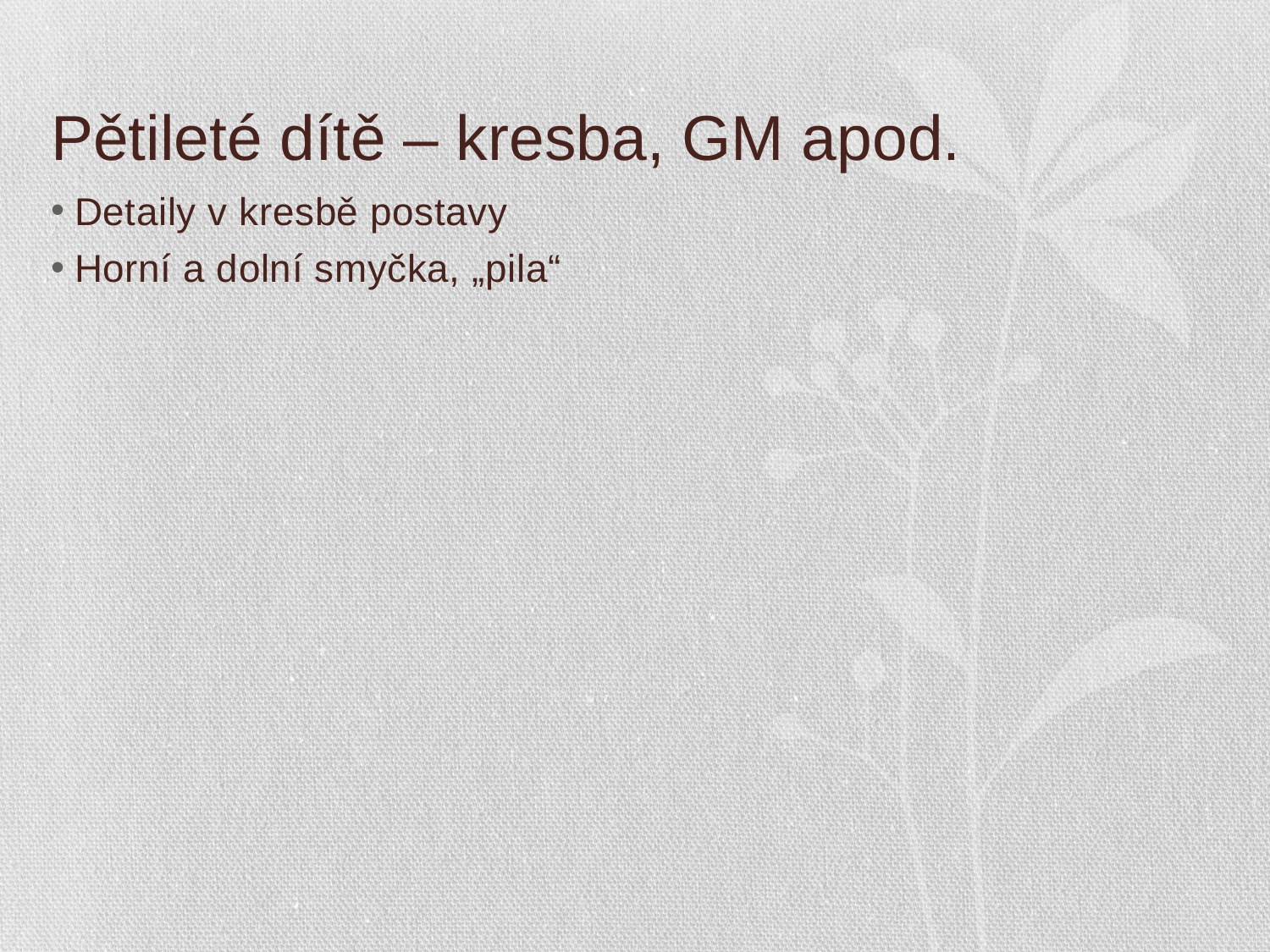

# Pětileté dítě – kresba, GM apod.
Detaily v kresbě postavy
Horní a dolní smyčka, „pila“